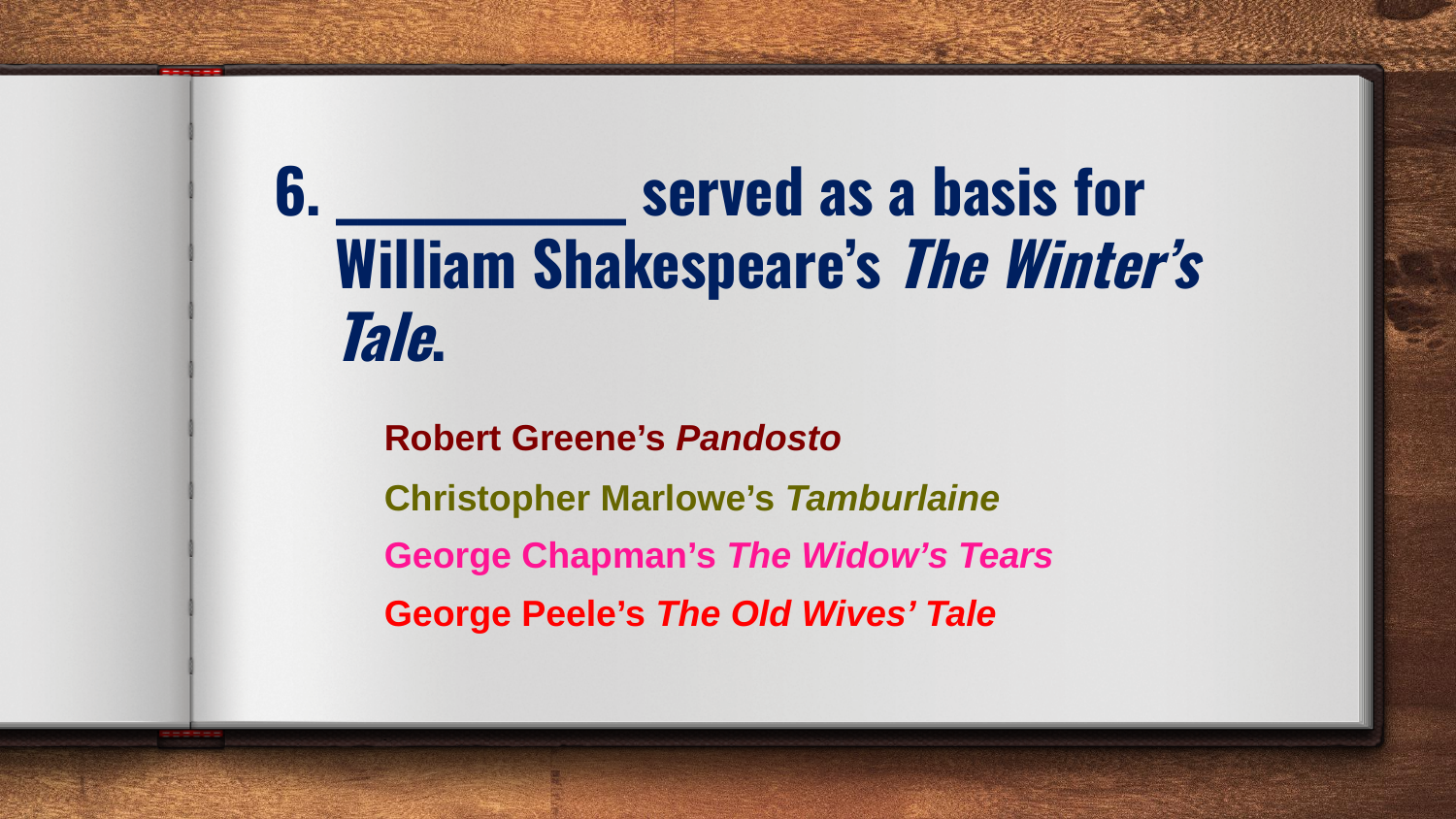

# 6. _____________ served as a basis for William Shakespeare’s The Winter’s Tale.
Robert Greene’s Pandosto
Christopher Marlowe’s Tamburlaine
George Chapman’s The Widow’s Tears
George Peele’s The Old Wives’ Tale